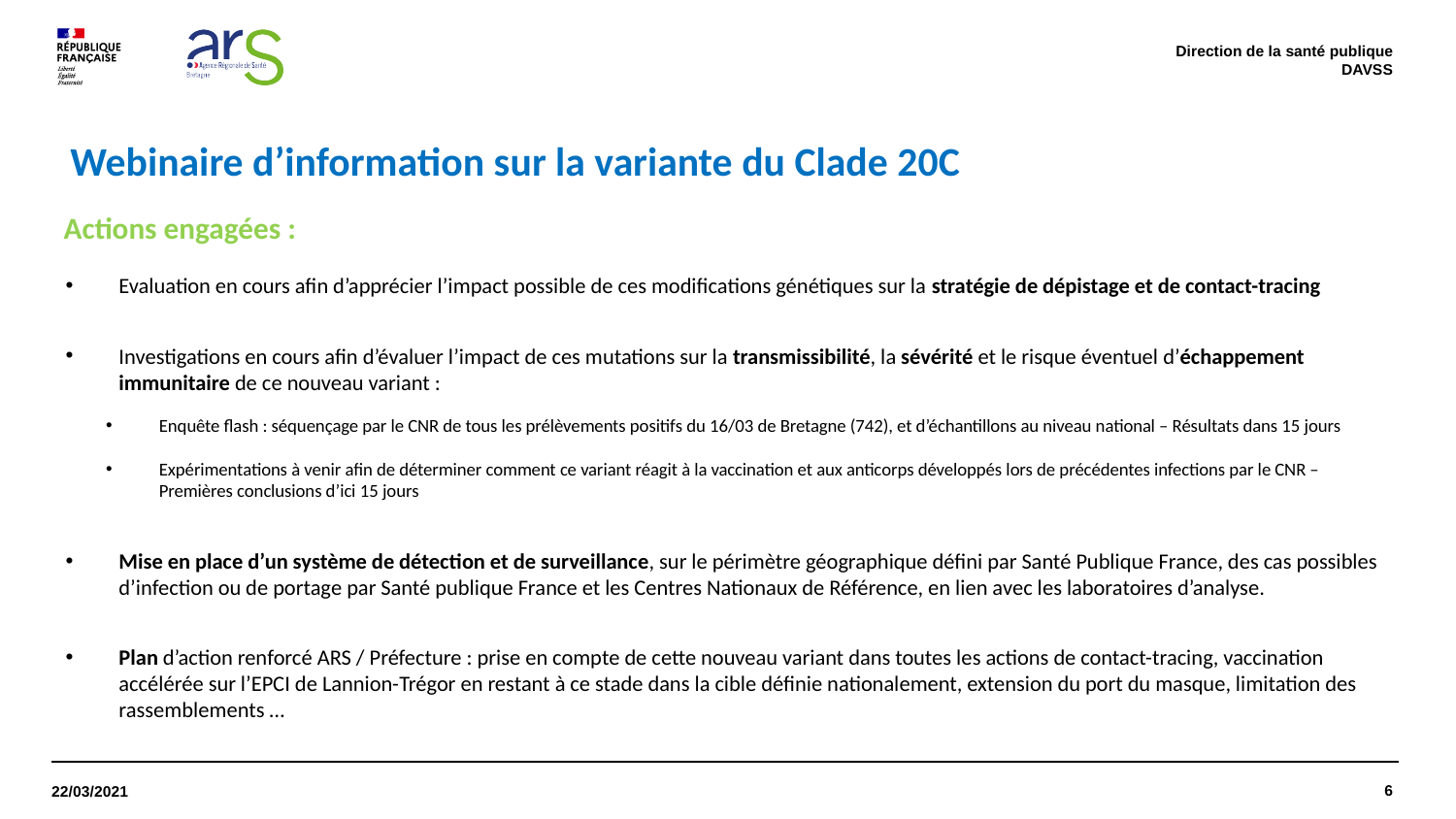

Direction de la santé publique
DAVSS
# Webinaire d’information sur la variante du Clade 20C
Actions engagées :
Evaluation en cours afin d’apprécier l’impact possible de ces modifications génétiques sur la stratégie de dépistage et de contact-tracing

Investigations en cours afin d’évaluer l’impact de ces mutations sur la transmissibilité, la sévérité et le risque éventuel d’échappement immunitaire de ce nouveau variant :
Enquête flash : séquençage par le CNR de tous les prélèvements positifs du 16/03 de Bretagne (742), et d’échantillons au niveau national – Résultats dans 15 jours
Expérimentations à venir afin de déterminer comment ce variant réagit à la vaccination et aux anticorps développés lors de précédentes infections par le CNR – Premières conclusions d’ici 15 jours

Mise en place d’un système de détection et de surveillance, sur le périmètre géographique défini par Santé Publique France, des cas possibles d’infection ou de portage par Santé publique France et les Centres Nationaux de Référence, en lien avec les laboratoires d’analyse.

Plan d’action renforcé ARS / Préfecture : prise en compte de cette nouveau variant dans toutes les actions de contact-tracing, vaccination accélérée sur l’EPCI de Lannion-Trégor en restant à ce stade dans la cible définie nationalement, extension du port du masque, limitation des rassemblements …
6
22/03/2021